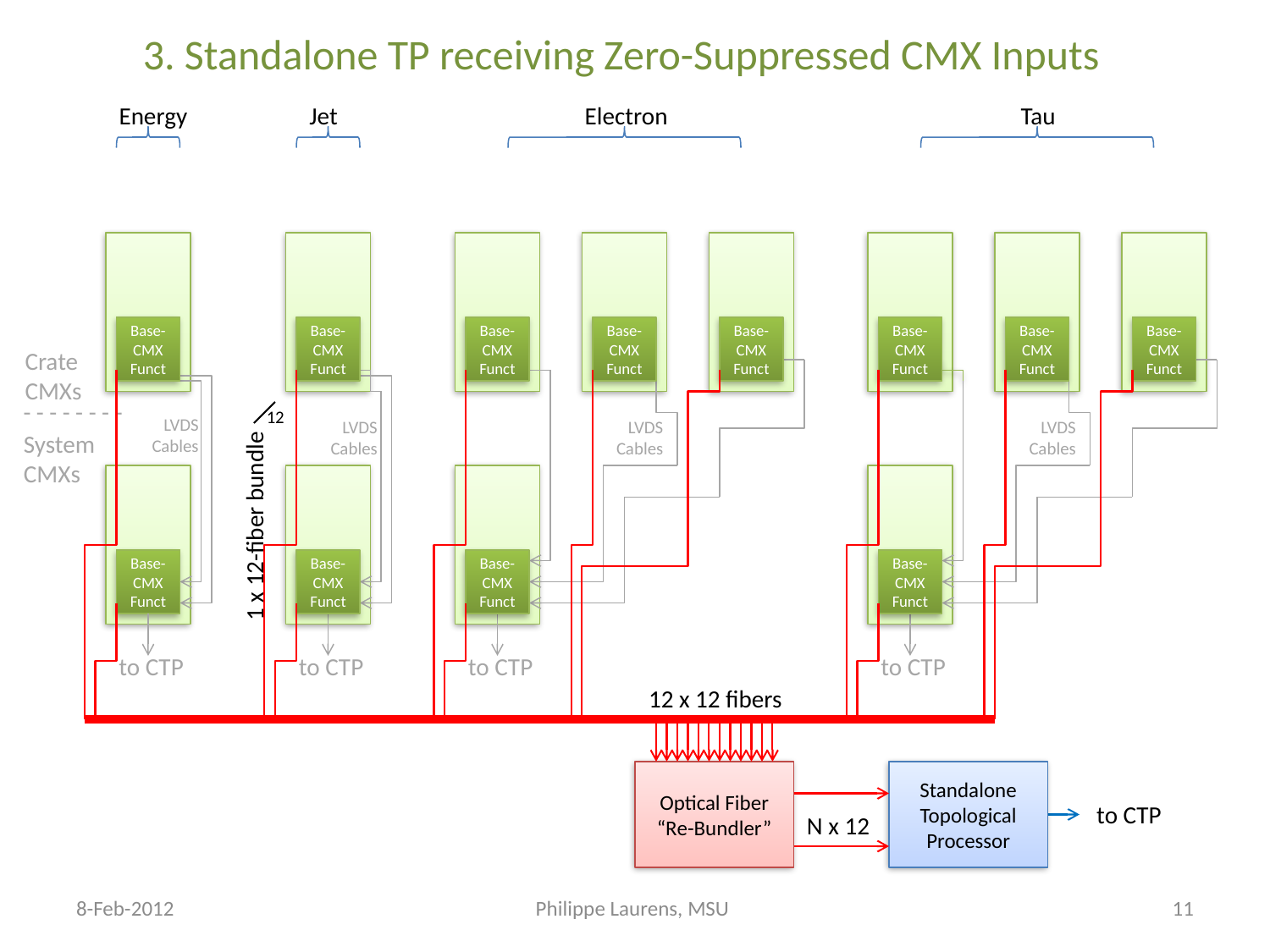

3. Standalone TP receiving Zero-Suppressed CMX Inputs
Energy
Jet
Electron
Tau

Base-
CMX
Funct
Base-
CMX
Funct
Base-
CMX
Funct
Base-
CMX
Funct
Base-
CMX
Funct
Base-
CMX
Funct
Base-
CMX
Funct
Base-
CMX
Funct
Crate
CMXs
- - - - - - - -
12
LVDS
Cables
LVDS
Cables
LVDS
Cables
LVDS
Cables
System
CMXs

1 x 12-fiber bundle
Base-
CMX
Funct
Base-
CMX
Funct
Base-
CMX
Funct
Base-
CMX
Funct
to CTP
to CTP
to CTP
to CTP
12 x 12 fibers
Optical Fiber “Re-Bundler”
Standalone
Topological
Processor
to CTP
N x 12
8-Feb-2012
Philippe Laurens, MSU
11